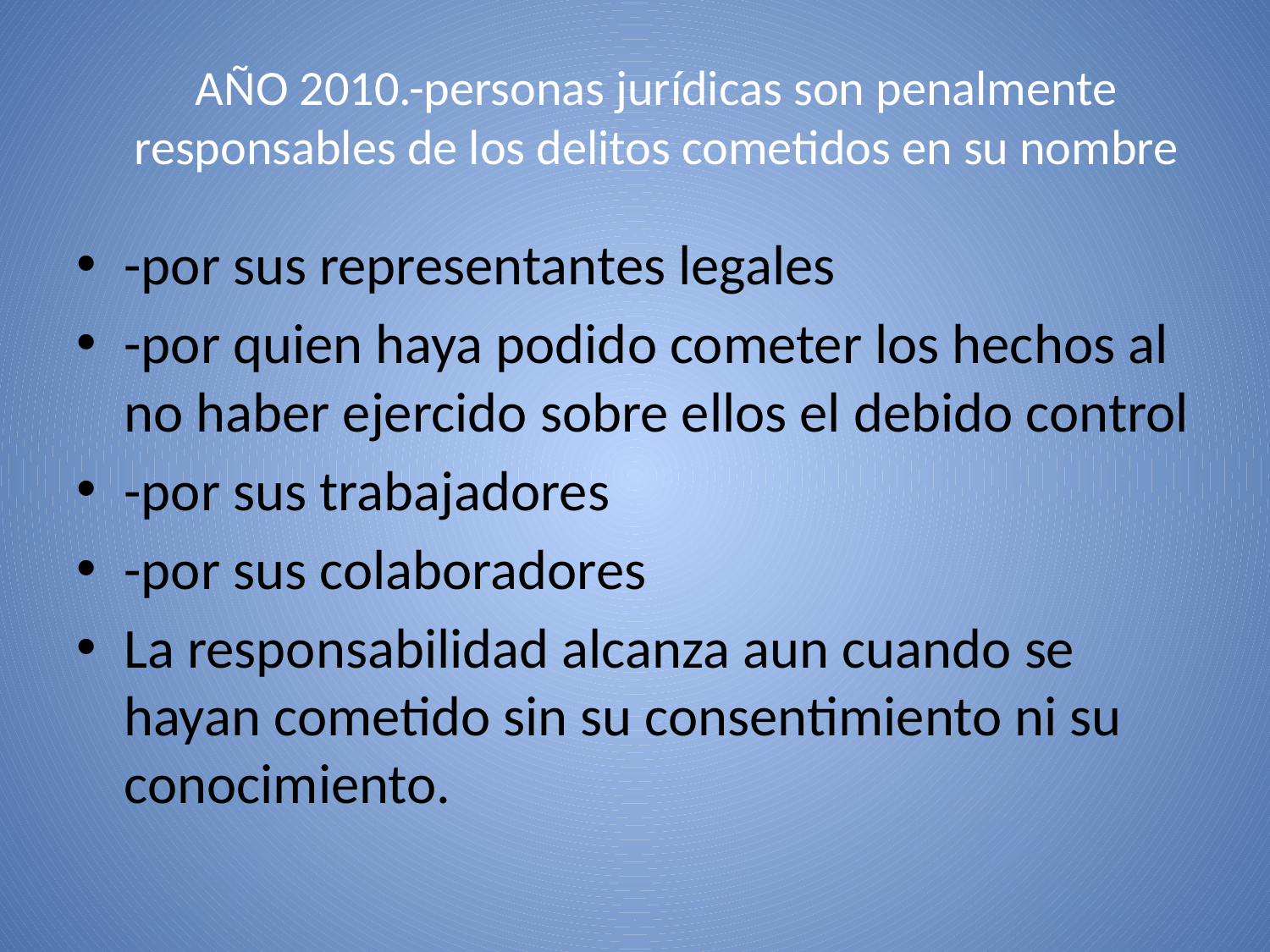

# AÑO 2010.-personas jurídicas son penalmente responsables de los delitos cometidos en su nombre
-por sus representantes legales
-por quien haya podido cometer los hechos al no haber ejercido sobre ellos el debido control
-por sus trabajadores
-por sus colaboradores
La responsabilidad alcanza aun cuando se hayan cometido sin su consentimiento ni su conocimiento.